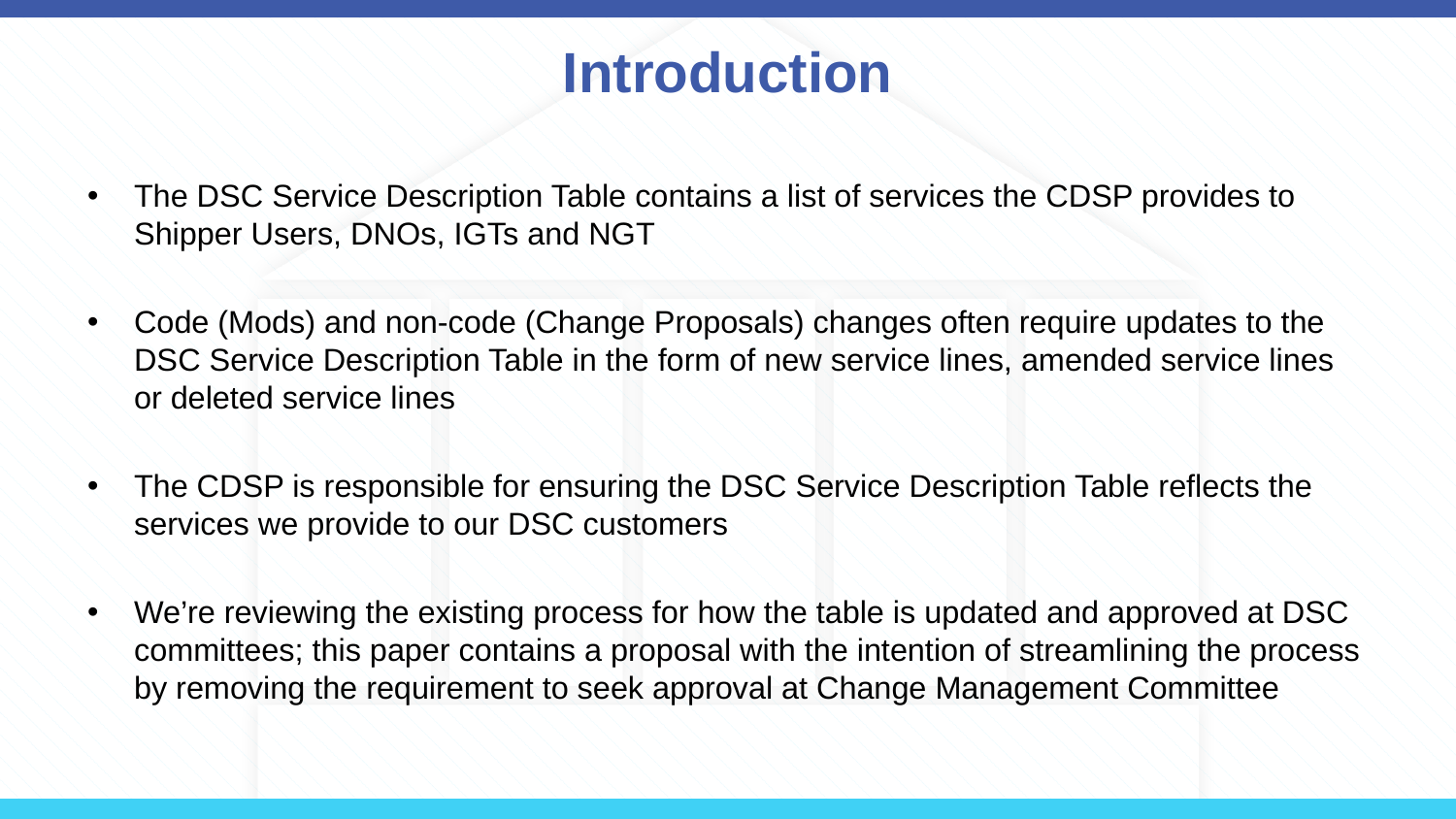

# Introduction
The DSC Service Description Table contains a list of services the CDSP provides to Shipper Users, DNOs, IGTs and NGT

Code (Mods) and non-code (Change Proposals) changes often require updates to the DSC Service Description Table in the form of new service lines, amended service lines or deleted service lines

The CDSP is responsible for ensuring the DSC Service Description Table reflects the services we provide to our DSC customers

We’re reviewing the existing process for how the table is updated and approved at DSC committees; this paper contains a proposal with the intention of streamlining the process by removing the requirement to seek approval at Change Management Committee